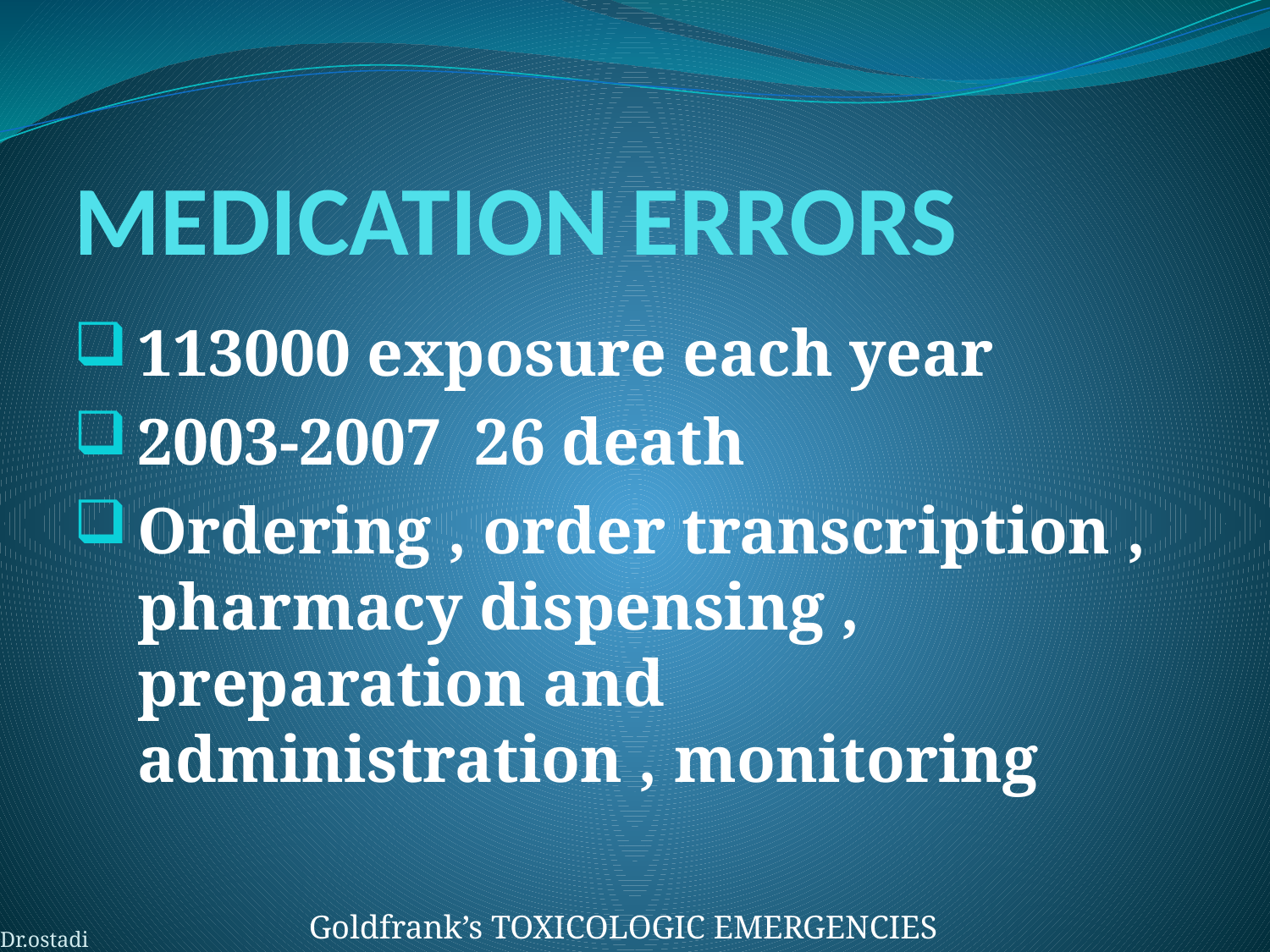

# MEDICATION ERRORS
113000 exposure each year
2003-2007  26 death
Ordering , order transcription , pharmacy dispensing , preparation and administration , monitoring

Goldfrank’s TOXICOLOGIC EMERGENCIES
Dr.ostadi